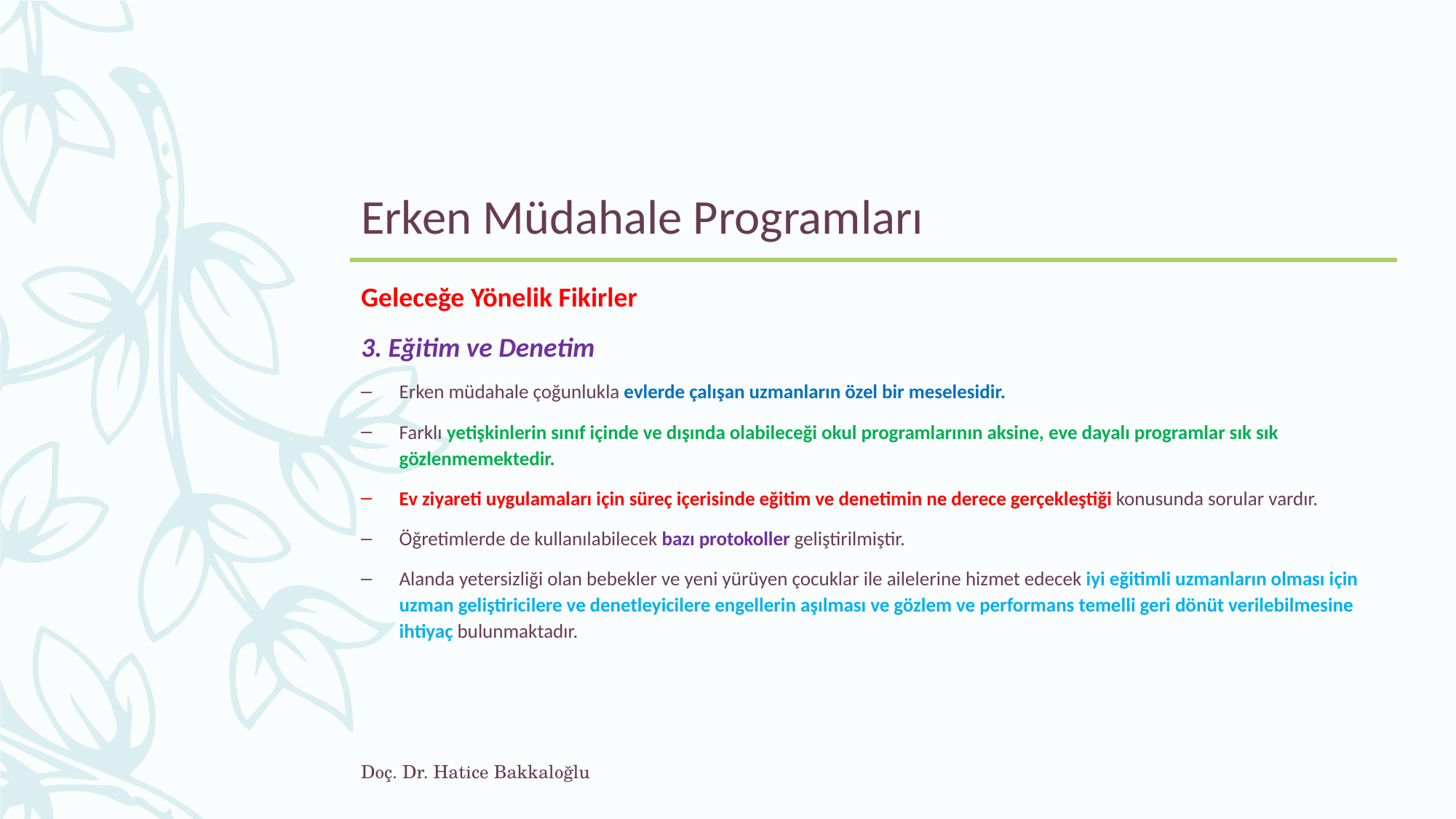

# Erken Müdahale Programları
Geleceğe Yönelik Fikirler
3. Eğitim ve Denetim
Erken müdahale çoğunlukla evlerde çalışan uzmanların özel bir meselesidir.
Farklı yetişkinlerin sınıf içinde ve dışında olabileceği okul programlarının aksine, eve dayalı programlar sık sık gözlenmemektedir.
Ev ziyareti uygulamaları için süreç içerisinde eğitim ve denetimin ne derece gerçekleştiği konusunda sorular vardır.
Öğretimlerde de kullanılabilecek bazı protokoller geliştirilmiştir.
Alanda yetersizliği olan bebekler ve yeni yürüyen çocuklar ile ailelerine hizmet edecek iyi eğitimli uzmanların olması için uzman geliştiricilere ve denetleyicilere engellerin aşılması ve gözlem ve performans temelli geri dönüt verilebilmesine ihtiyaç bulunmaktadır.
Doç. Dr. Hatice Bakkaloğlu